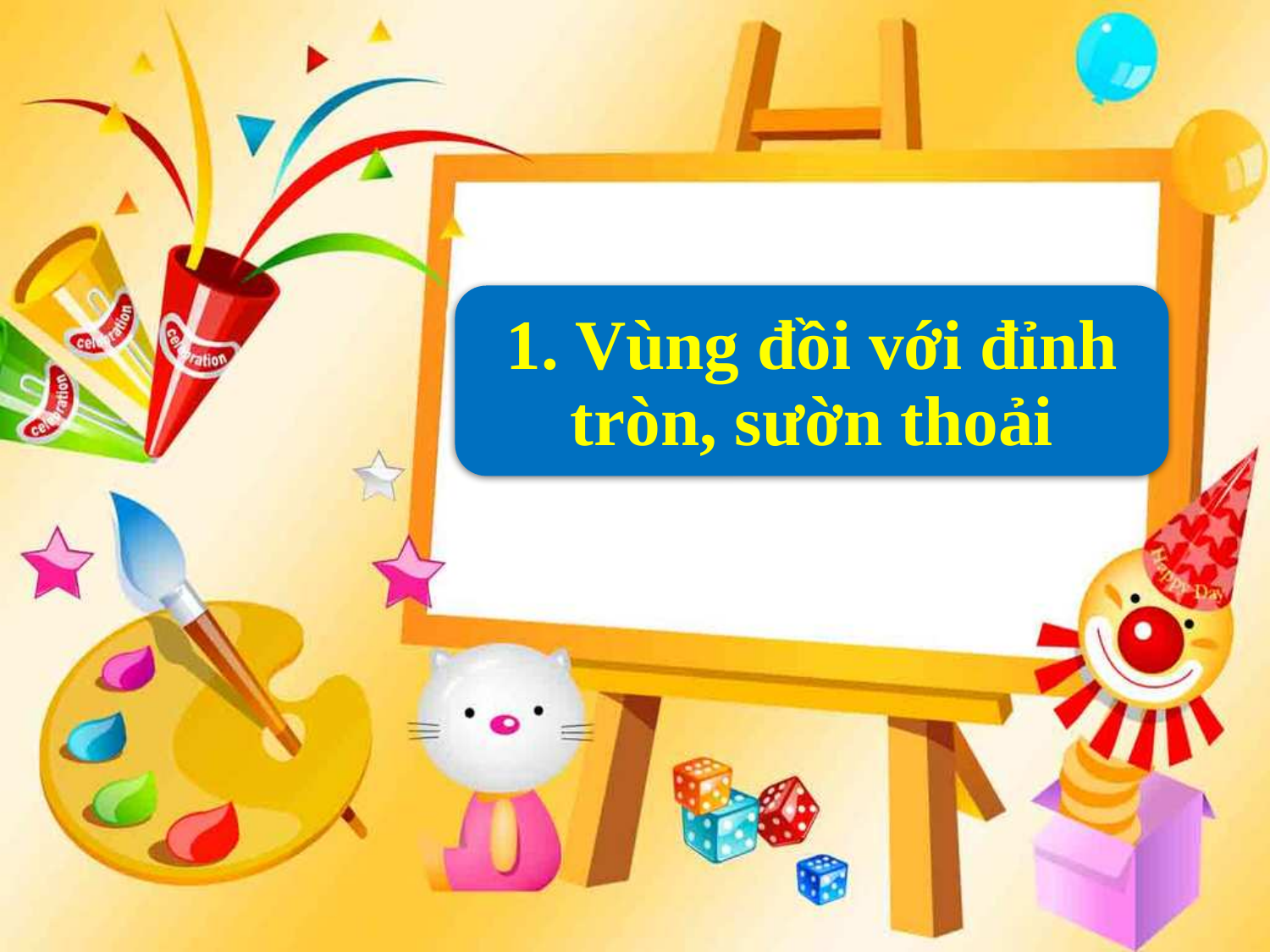

#
1. Vùng đồi với đỉnh tròn, sườn thoải